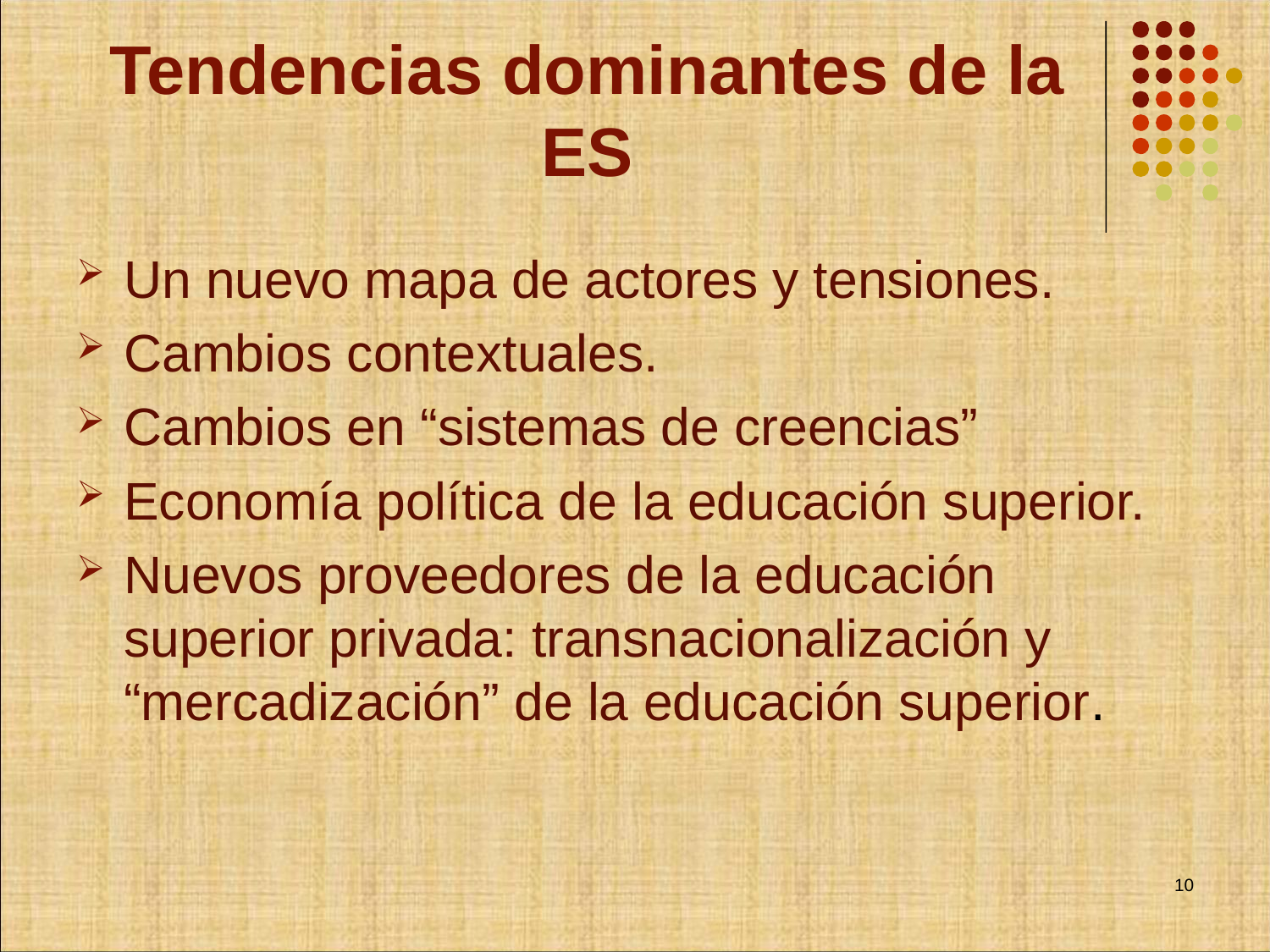

# Tendencias dominantes de la ES
Un nuevo mapa de actores y tensiones.
Cambios contextuales.
Cambios en “sistemas de creencias”
Economía política de la educación superior.
Nuevos proveedores de la educación superior privada: transnacionalización y “mercadización” de la educación superior.
10